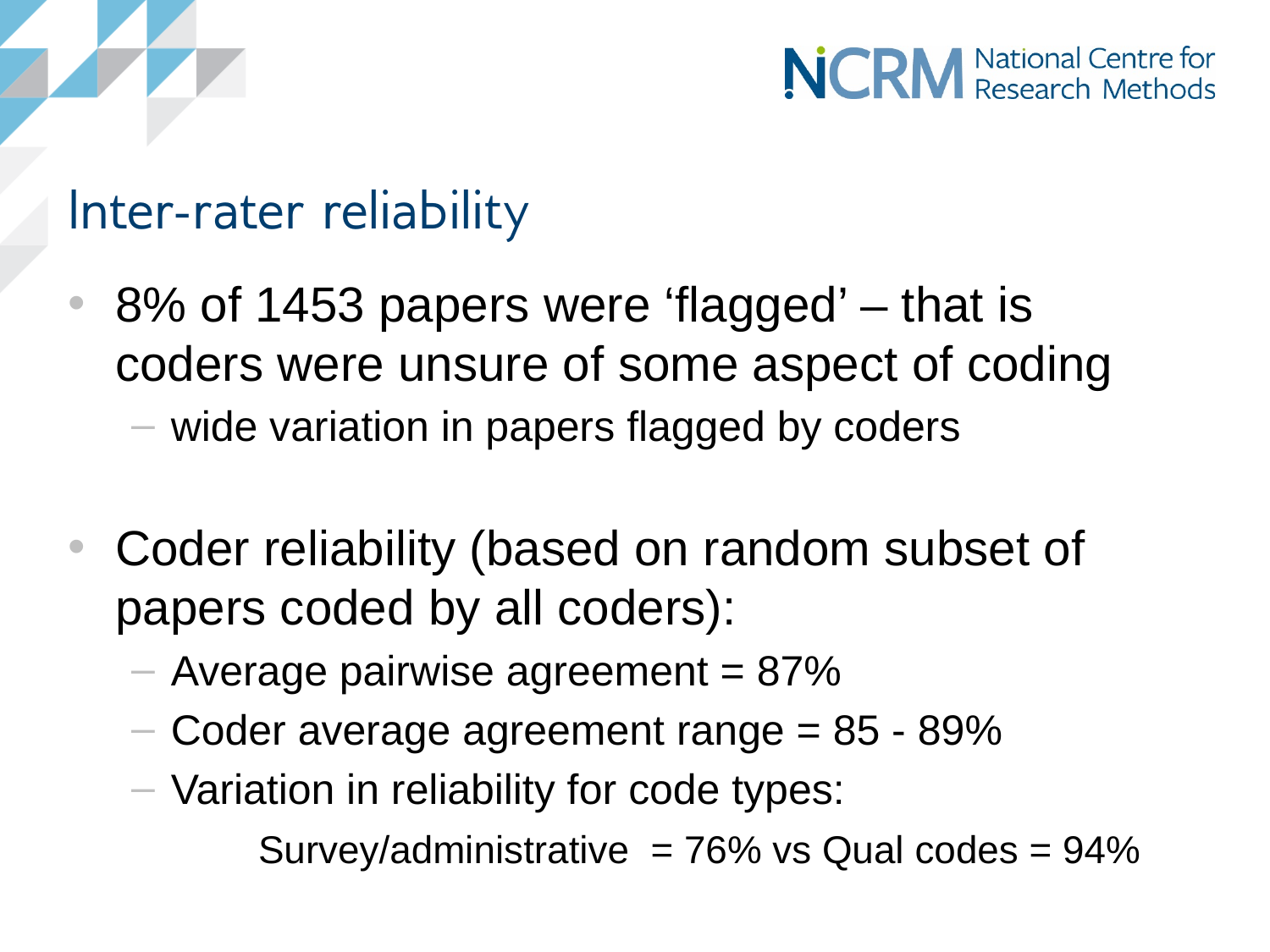

# Inter-rater reliability
8% of 1453 papers were ‘flagged’ – that is coders were unsure of some aspect of coding
wide variation in papers flagged by coders

Coder reliability (based on random subset of papers coded by all coders):
Average pairwise agreement = 87%
Coder average agreement range = 85 - 89%
Variation in reliability for code types:
	Survey/administrative  = 76% vs Qual codes = 94%